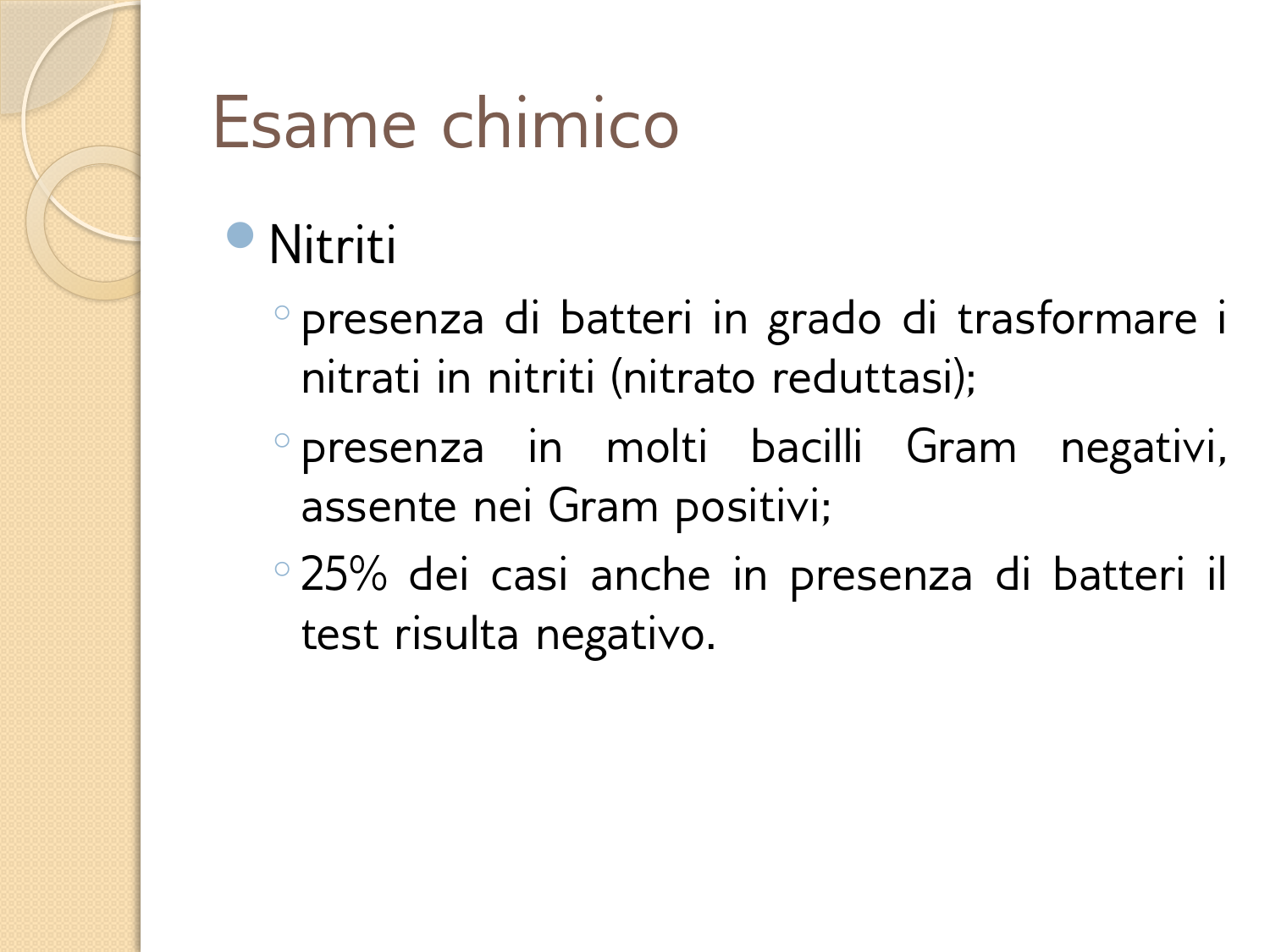

# Esame chimico
Nitriti
presenza di batteri in grado di trasformare i nitrati in nitriti (nitrato reduttasi);
presenza in molti bacilli Gram negativi, assente nei Gram positivi;
25% dei casi anche in presenza di batteri il test risulta negativo.